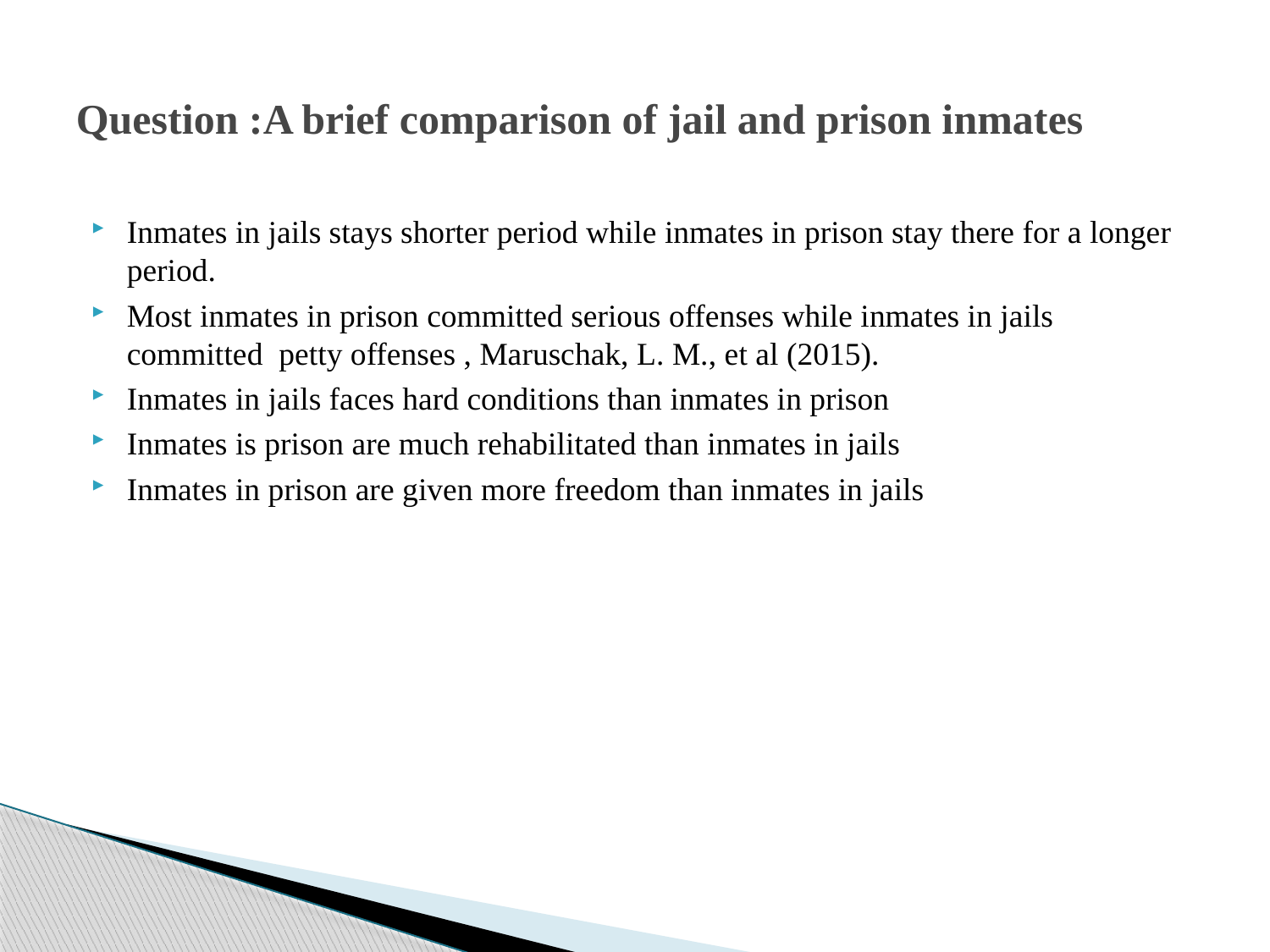

# Question :A brief comparison of jail and prison inmates
Inmates in jails stays shorter period while inmates in prison stay there for a longer period.
Most inmates in prison committed serious offenses while inmates in jails committed  petty offenses , Maruschak, L. M., et al (2015).
Inmates in jails faces hard conditions than inmates in prison
Inmates is prison are much rehabilitated than inmates in jails
Inmates in prison are given more freedom than inmates in jails